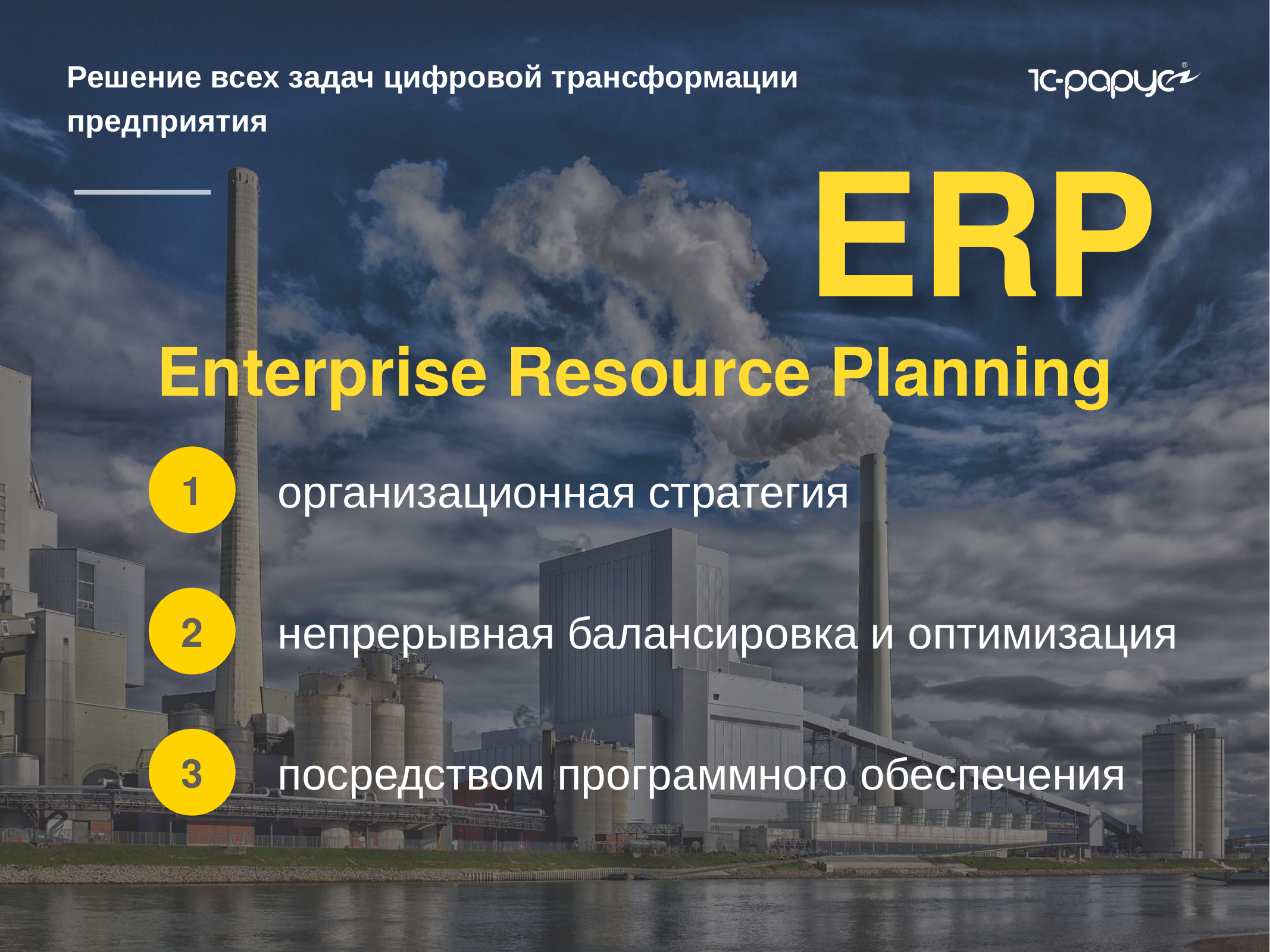

Решение всех задач цифровой трансформации предприятия
ERP
Enterprise Resource Planning

организационная стратегия
1
непрерывная балансировка и оптимизация
2
посредством программного обеспечения
3